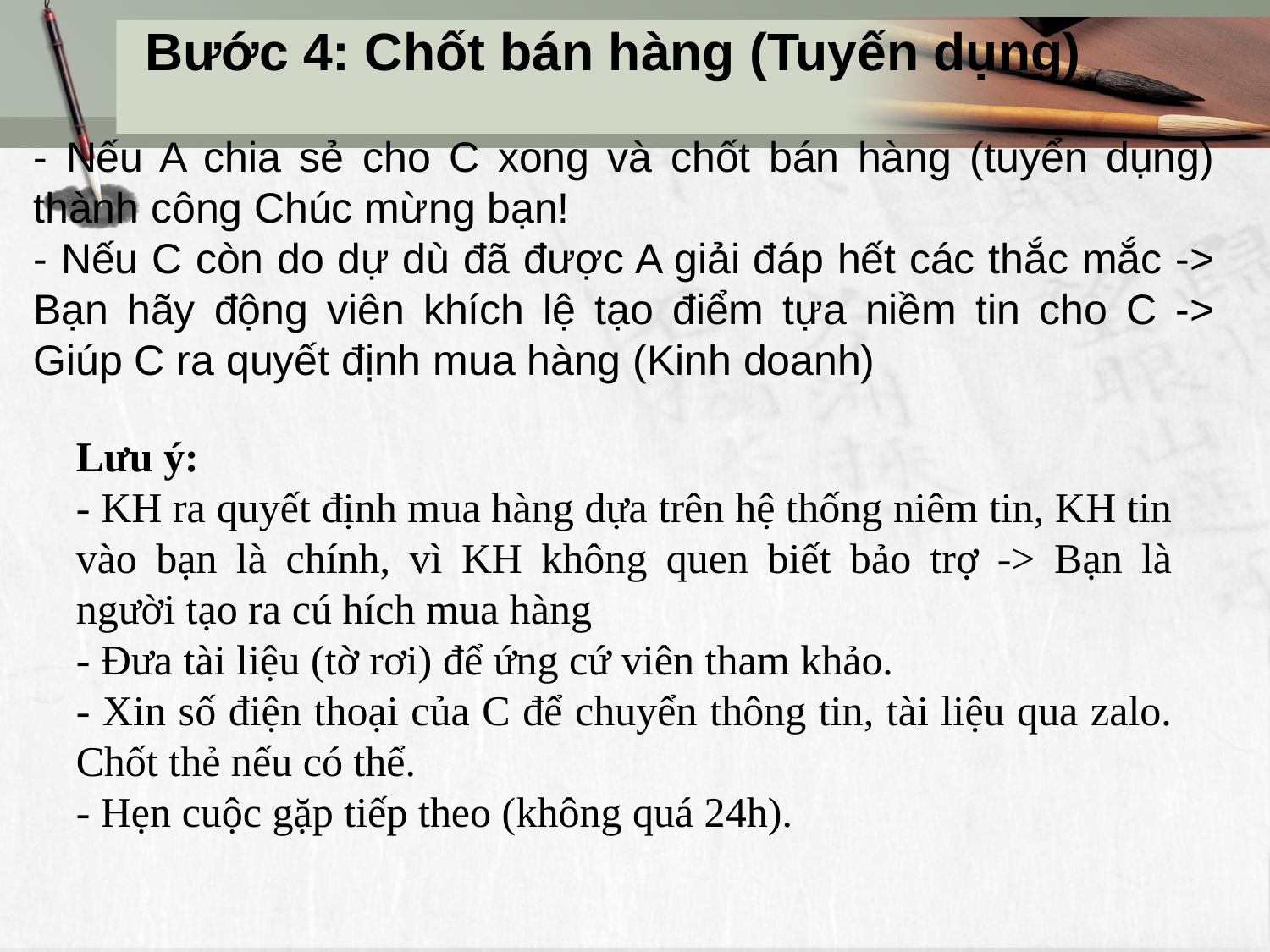

# Bước 4: Chốt bán hàng (Tuyến dụng)
- Nếu A chia sẻ cho C xong và chốt bán hàng (tuyển dụng) thành công Chúc mừng bạn!
- Nếu C còn do dự dù đã được A giải đáp hết các thắc mắc -> Bạn hãy động viên khích lệ tạo điểm tựa niềm tin cho C -> Giúp C ra quyết định mua hàng (Kinh doanh)
Lưu ý:
- KH ra quyết định mua hàng dựa trên hệ thống niêm tin, KH tin vào bạn là chính, vì KH không quen biết bảo trợ -> Bạn là người tạo ra cú hích mua hàng
- Đưa tài liệu (tờ rơi) để ứng cứ viên tham khảo.
- Xin số điện thoại của C để chuyển thông tin, tài liệu qua zalo. Chốt thẻ nếu có thể.
- Hẹn cuộc gặp tiếp theo (không quá 24h).